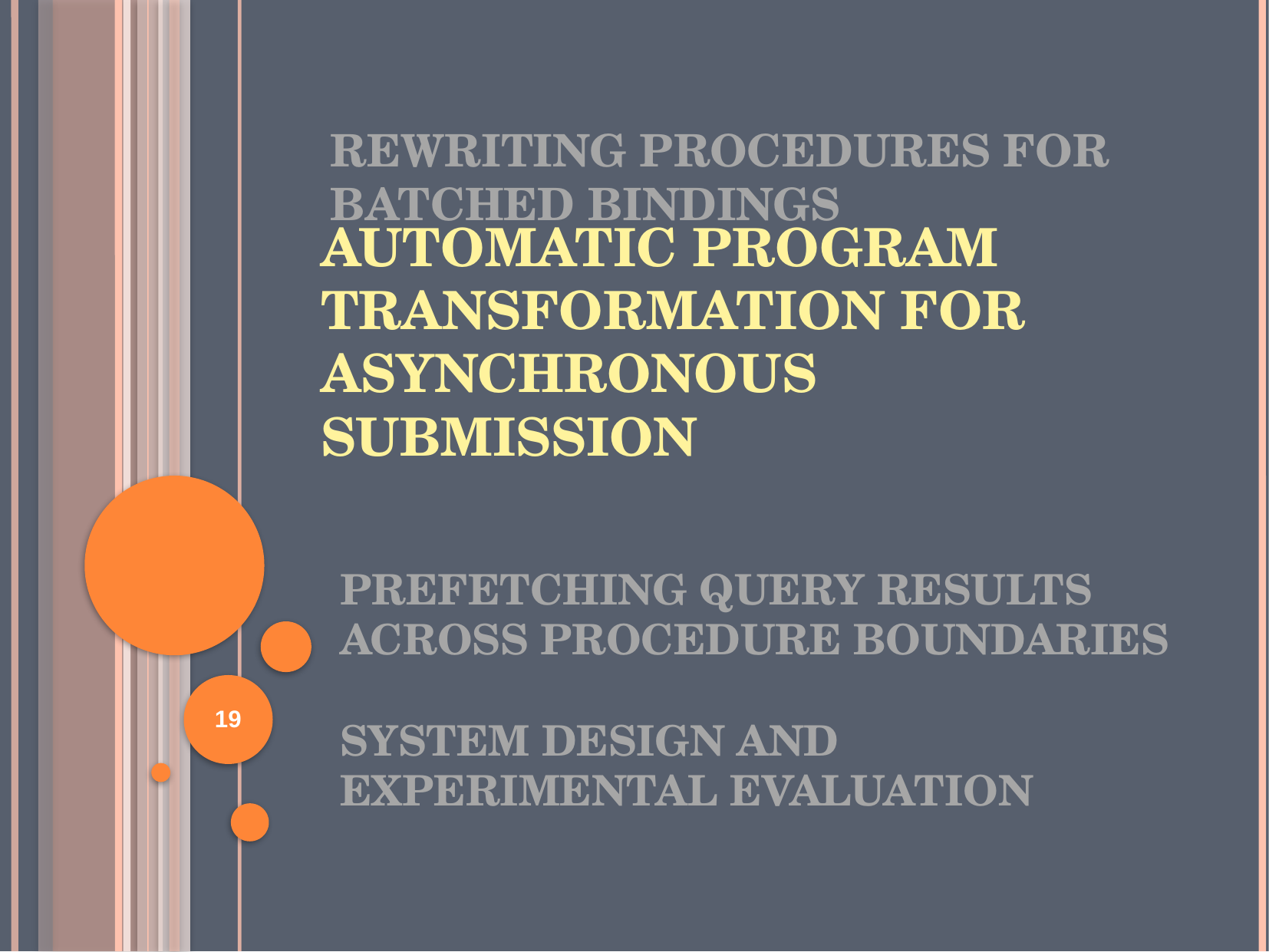

Rewriting Procedures for Batched Bindings
# Automatic Program Transformation for asynchronous submission
Prefetching Query Results Across Procedure Boundaries

System design and experimental evaluation
19